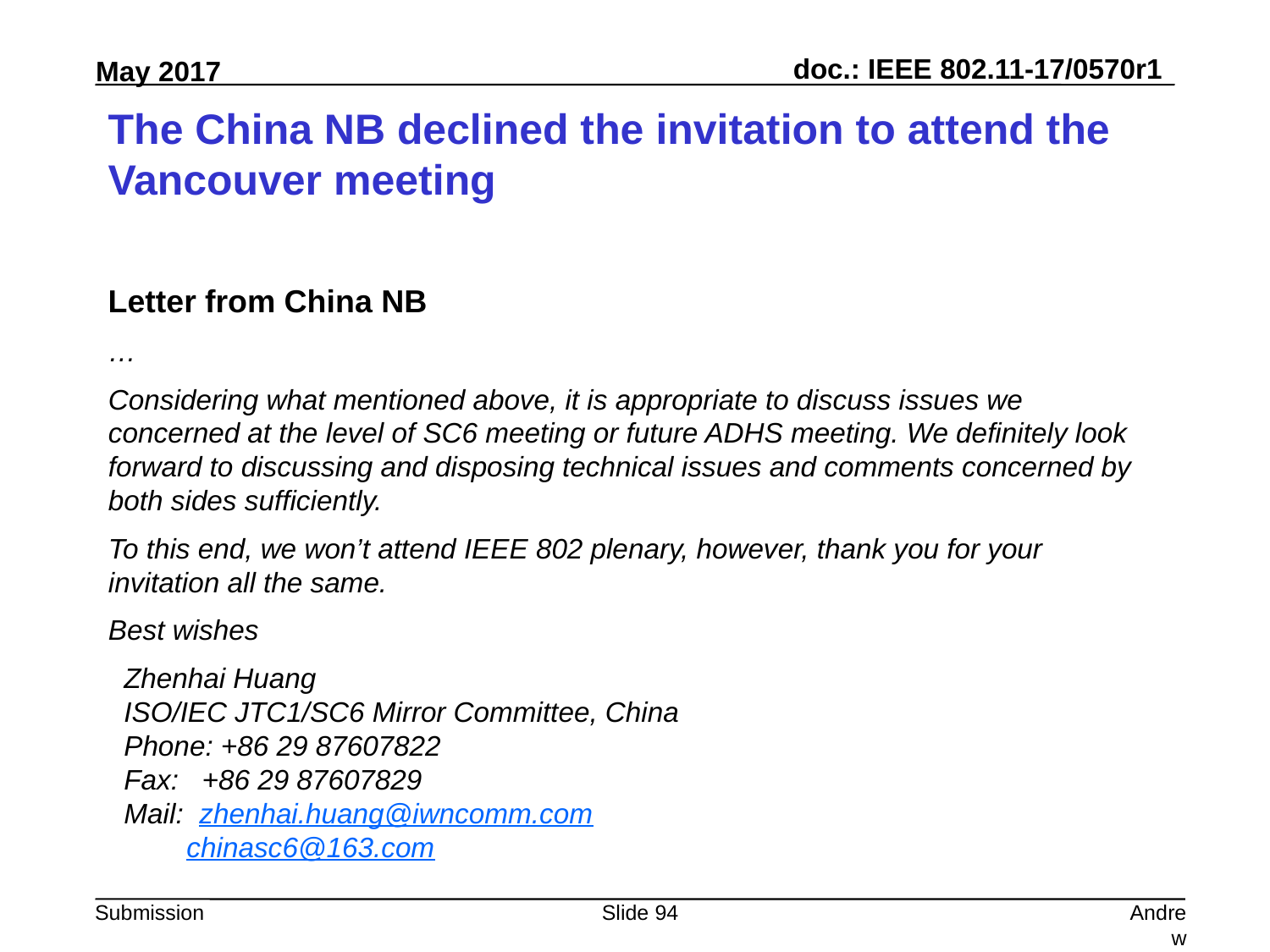

# The China NB declined the invitation to attend the Vancouver meeting
Letter from China NB
…
Considering what mentioned above, it is appropriate to discuss issues we concerned at the level of SC6 meeting or future ADHS meeting. We definitely look forward to discussing and disposing technical issues and comments concerned by both sides sufficiently.
To this end, we won’t attend IEEE 802 plenary, however, thank you for your invitation all the same.
Best wishes
  Zhenhai Huang
  ISO/IEC JTC1/SC6 Mirror Committee, China
  Phone: +86 29 87607822
  Fax:   +86 29 87607829      
  Mail:  zhenhai.huang@iwncomm.com
          chinasc6@163.com

Slide 94
Andrew Myles, Cisco